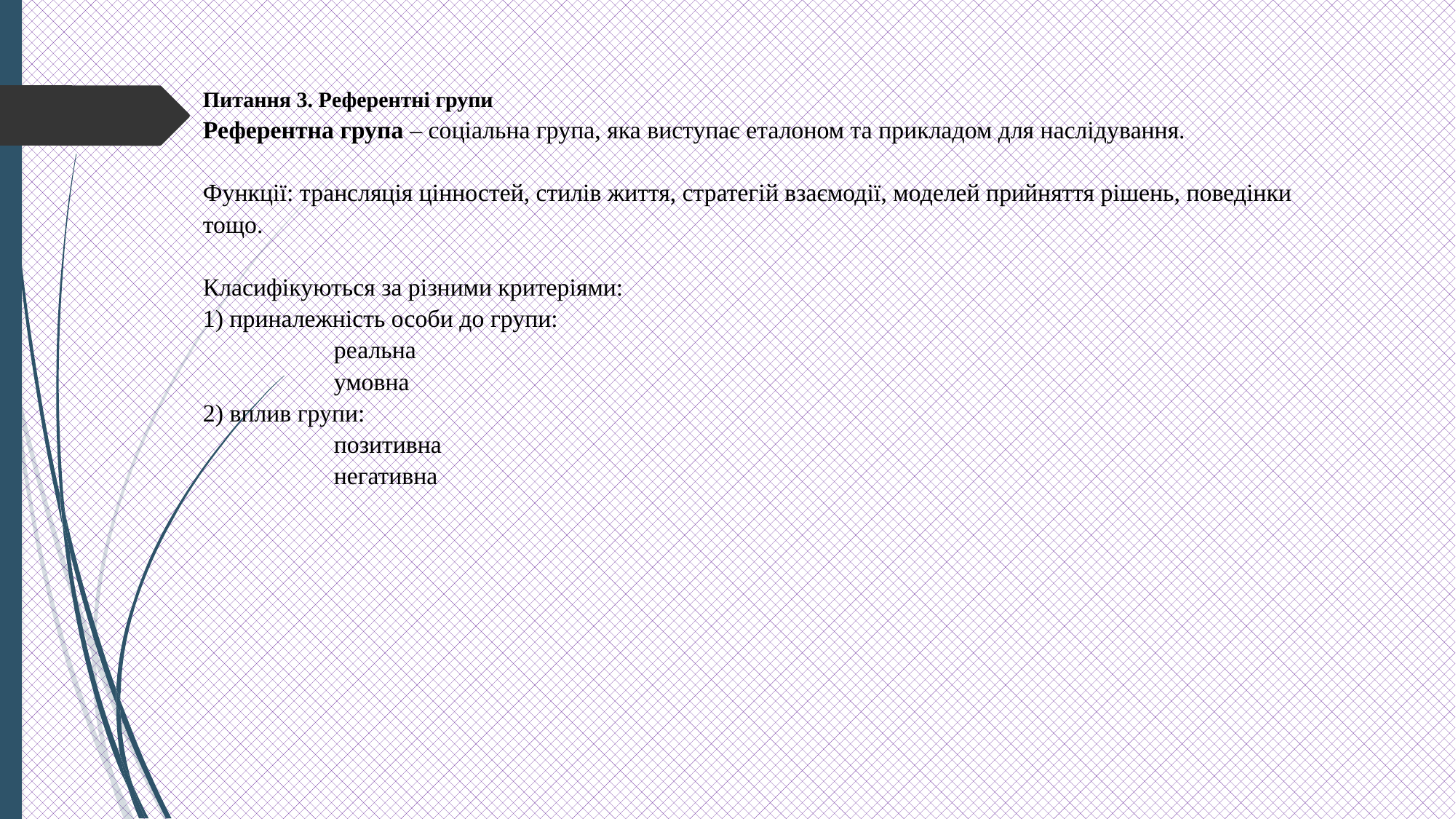

# Питання 3. Референтні групи Референтна група – соціальна група, яка виступає еталоном та прикладом для наслідування. Функції: трансляція цінностей, стилів життя, стратегій взаємодії, моделей прийняття рішень, поведінки тощо. Класифікуються за різними критеріями: 1) приналежність особи до групи: реальна умовна 2) вплив групи: позитивна негативна